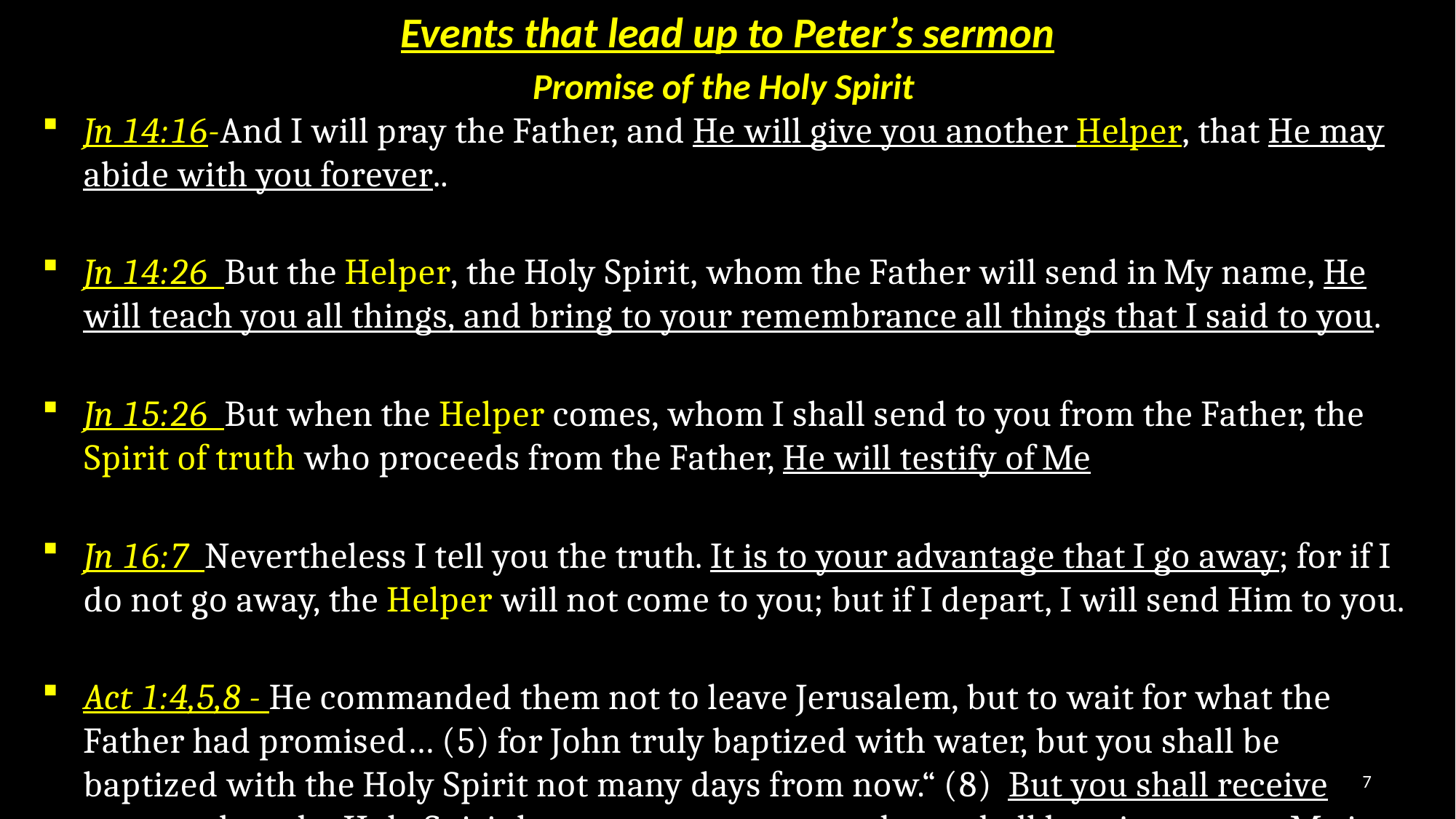

Events that lead up to Peter’s sermon
Promise of the Holy Spirit
Jn 14:16-And I will pray the Father, and He will give you another Helper, that He may abide with you forever..

Jn 14:26  But the Helper, the Holy Spirit, whom the Father will send in My name, He will teach you all things, and bring to your remembrance all things that I said to you.

Jn 15:26  But when the Helper comes, whom I shall send to you from the Father, the Spirit of truth who proceeds from the Father, He will testify of Me

Jn 16:7  Nevertheless I tell you the truth. It is to your advantage that I go away; for if I do not go away, the Helper will not come to you; but if I depart, I will send Him to you.

Act 1:4,5,8 - He commanded them not to leave Jerusalem, but to wait for what the Father had promised… (5) for John truly baptized with water, but you shall be baptized with the Holy Spirit not many days from now.“ (8)  But you shall receive power when the Holy Spirit has come upon you; and you shall be witnesses to Me in Jerusalem, and in all Judea and Samaria, and to the end of the earth."

7